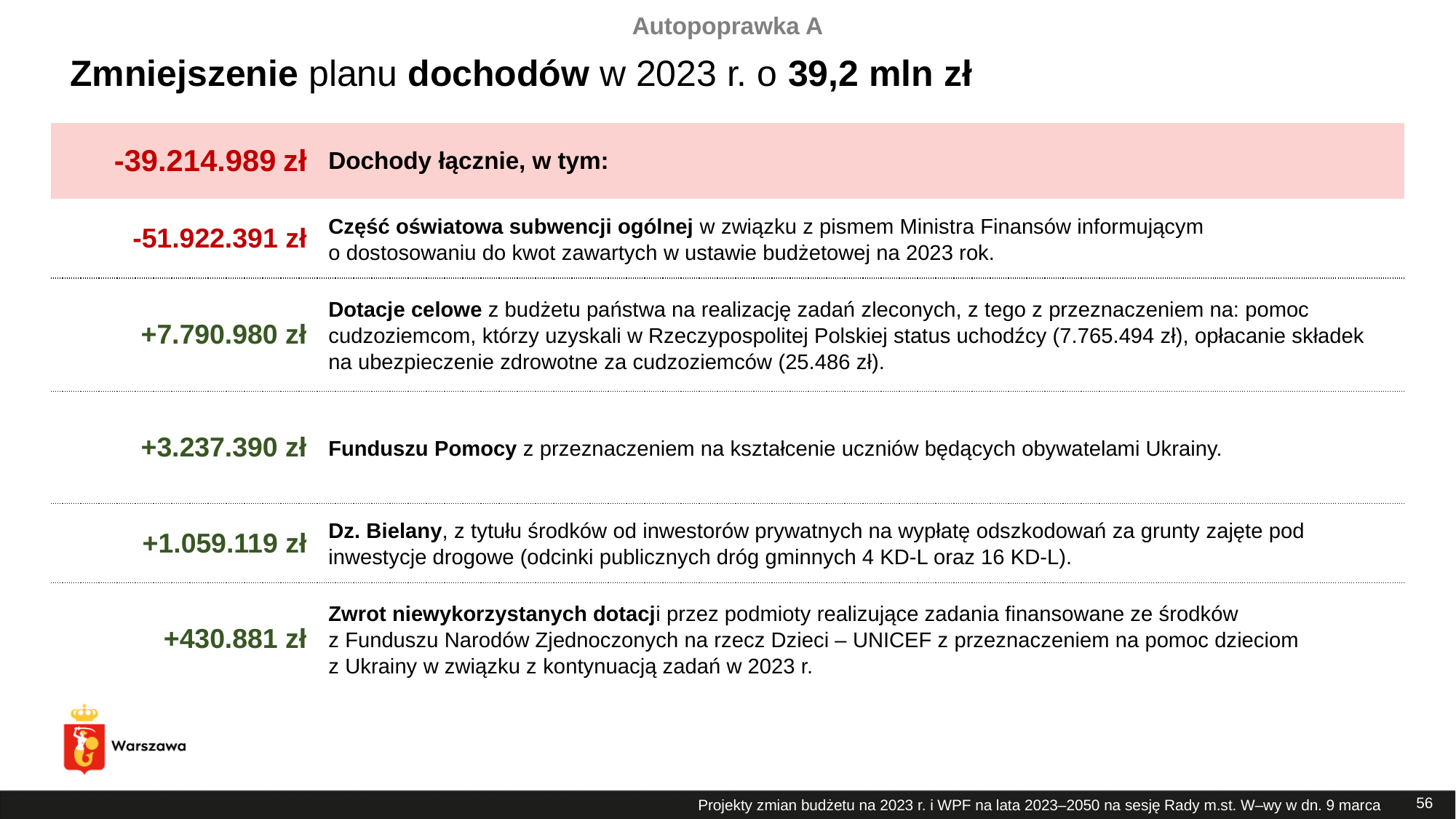

Autopoprawka A
# Zmniejszenie planu dochodów w 2023 r. o 39,2 mln zł
| -39.214.989 zł | Dochody łącznie, w tym: |
| --- | --- |
| -51.922.391 zł | Część oświatowa subwencji ogólnej w związku z pismem Ministra Finansów informującym o dostosowaniu do kwot zawartych w ustawie budżetowej na 2023 rok. |
| +7.790.980 zł | Dotacje celowe z budżetu państwa na realizację zadań zleconych, z tego z przeznaczeniem na: pomoc cudzoziemcom, którzy uzyskali w Rzeczypospolitej Polskiej status uchodźcy (7.765.494 zł), opłacanie składek na ubezpieczenie zdrowotne za cudzoziemców (25.486 zł). |
| +3.237.390 zł | Funduszu Pomocy z przeznaczeniem na kształcenie uczniów będących obywatelami Ukrainy. |
| +1.059.119 zł | Dz. Bielany, z tytułu środków od inwestorów prywatnych na wypłatę odszkodowań za grunty zajęte pod inwestycje drogowe (odcinki publicznych dróg gminnych 4 KD-L oraz 16 KD-L). |
| +430.881 zł | Zwrot niewykorzystanych dotacji przez podmioty realizujące zadania finansowane ze środków z Funduszu Narodów Zjednoczonych na rzecz Dzieci – UNICEF z przeznaczeniem na pomoc dzieciom z Ukrainy w związku z kontynuacją zadań w 2023 r. |
56
Projekty zmian budżetu na 2023 r. i WPF na lata 2023–2050 na sesję Rady m.st. W–wy w dn. 9 marca